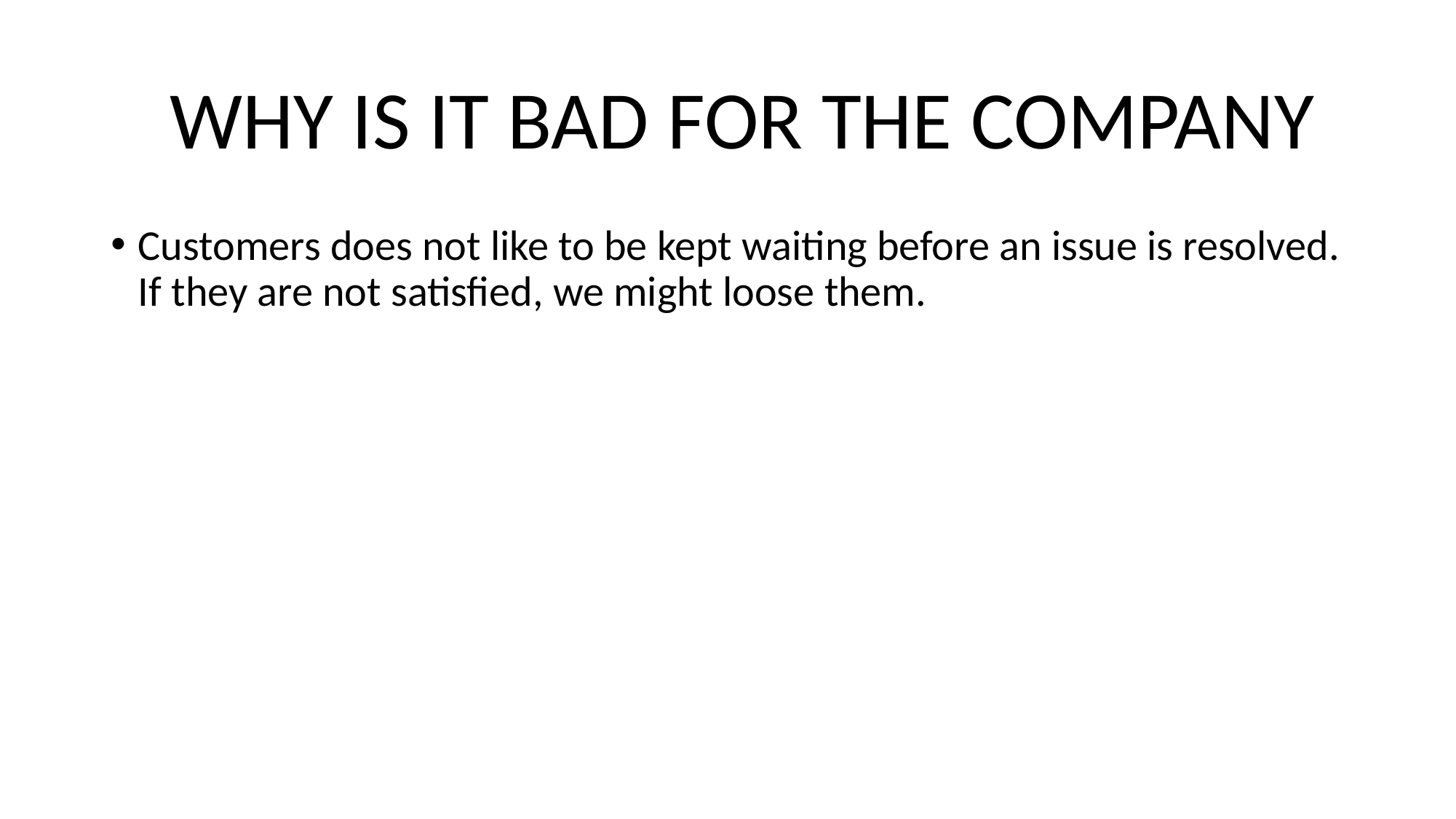

# WHY IS IT BAD FOR THE COMPANY
Customers does not like to be kept waiting before an issue is resolved. If they are not satisfied, we might loose them.